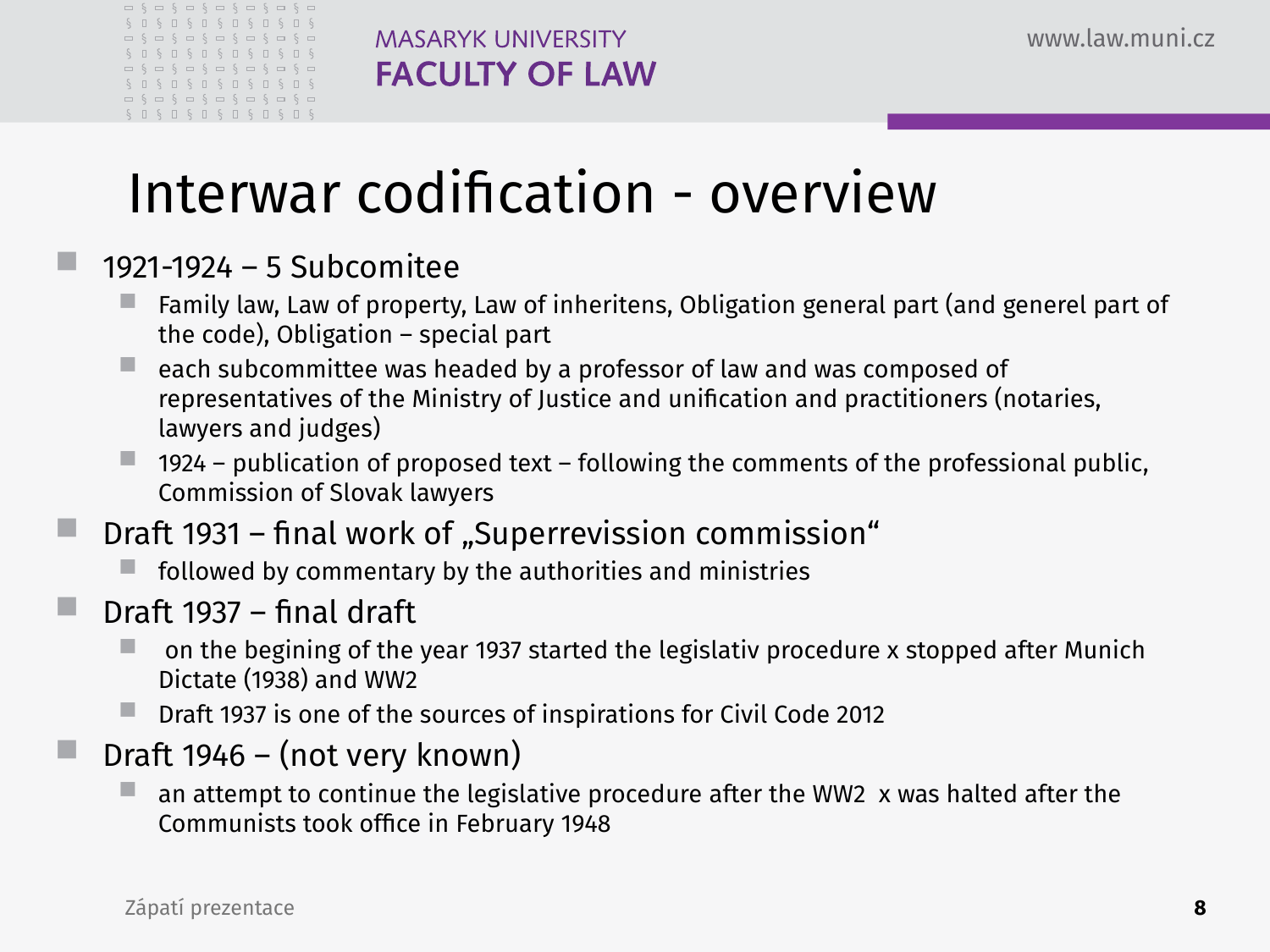

# Interwar codification - overview
1921-1924 – 5 Subcomitee
Family law, Law of property, Law of inheritens, Obligation general part (and generel part of the code), Obligation – special part
each subcommittee was headed by a professor of law and was composed of representatives of the Ministry of Justice and unification and practitioners (notaries, lawyers and judges)
1924 – publication of proposed text – following the comments of the professional public, Commission of Slovak lawyers
Draft 1931 – final work of „Superrevission commission“
followed by commentary by the authorities and ministries
Draft 1937 – final draft
 on the begining of the year 1937 started the legislativ procedure x stopped after Munich Dictate (1938) and WW2
Draft 1937 is one of the sources of inspirations for Civil Code 2012
Draft 1946 – (not very known)
an attempt to continue the legislative procedure after the WW2  x was halted after the Communists took office in February 1948

Zápatí prezentace
8